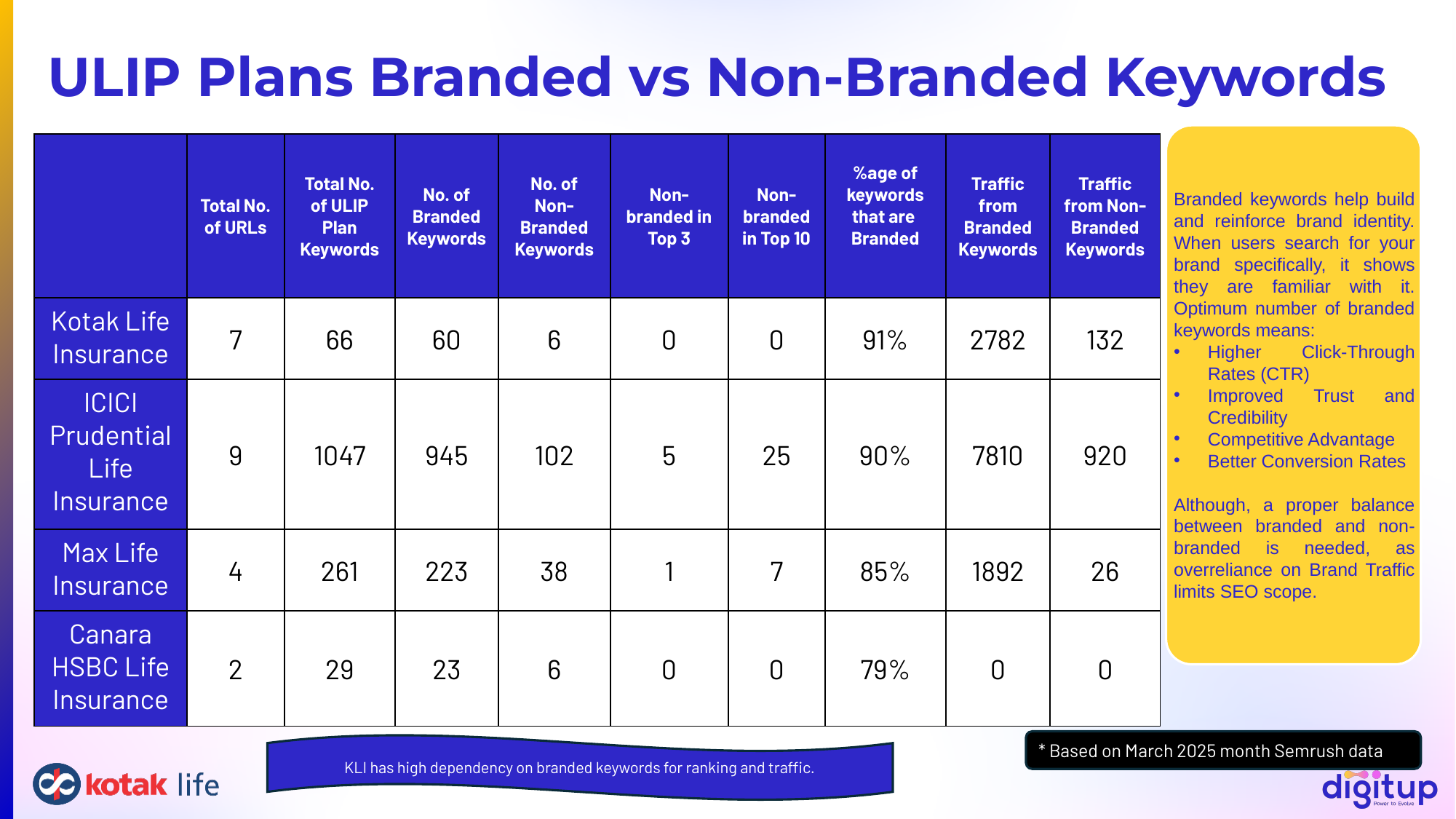

# ULIP Plans Branded vs Non-Branded Keywords

Branded keywords help build and reinforce brand identity. When users search for your brand specifically, it shows they are familiar with it. Optimum number of branded keywords means:
Higher Click-Through Rates (CTR)
Improved Trust and Credibility
Competitive Advantage
Better Conversion Rates

Although, a proper balance between branded and non-branded is needed, as overreliance on Brand Traffic limits SEO scope.
|  | Total No. of URLs | Total No. of ULIP Plan Keywords | No. of Branded Keywords | No. of Non-Branded Keywords | Non-branded in Top 3 | Non-branded in Top 10 | %age of keywords that are Branded | Traffic from Branded Keywords | Traffic from Non-Branded Keywords |
| --- | --- | --- | --- | --- | --- | --- | --- | --- | --- |
| Kotak Life Insurance | 7 | 66 | 60 | 6 | 0 | 0 | 91% | 2782 | 132 |
| ICICI Prudential Life Insurance | 9 | 1047 | 945 | 102 | 5 | 25 | 90% | 7810 | 920 |
| Max Life Insurance | 4 | 261 | 223 | 38 | 1 | 7 | 85% | 1892 | 26 |
| Canara HSBC Life Insurance | 2 | 29 | 23 | 6 | 0 | 0 | 79% | 0 | 0 |
* Based on March 2025 month Semrush data
KLI has high dependency on branded keywords for ranking and traffic.